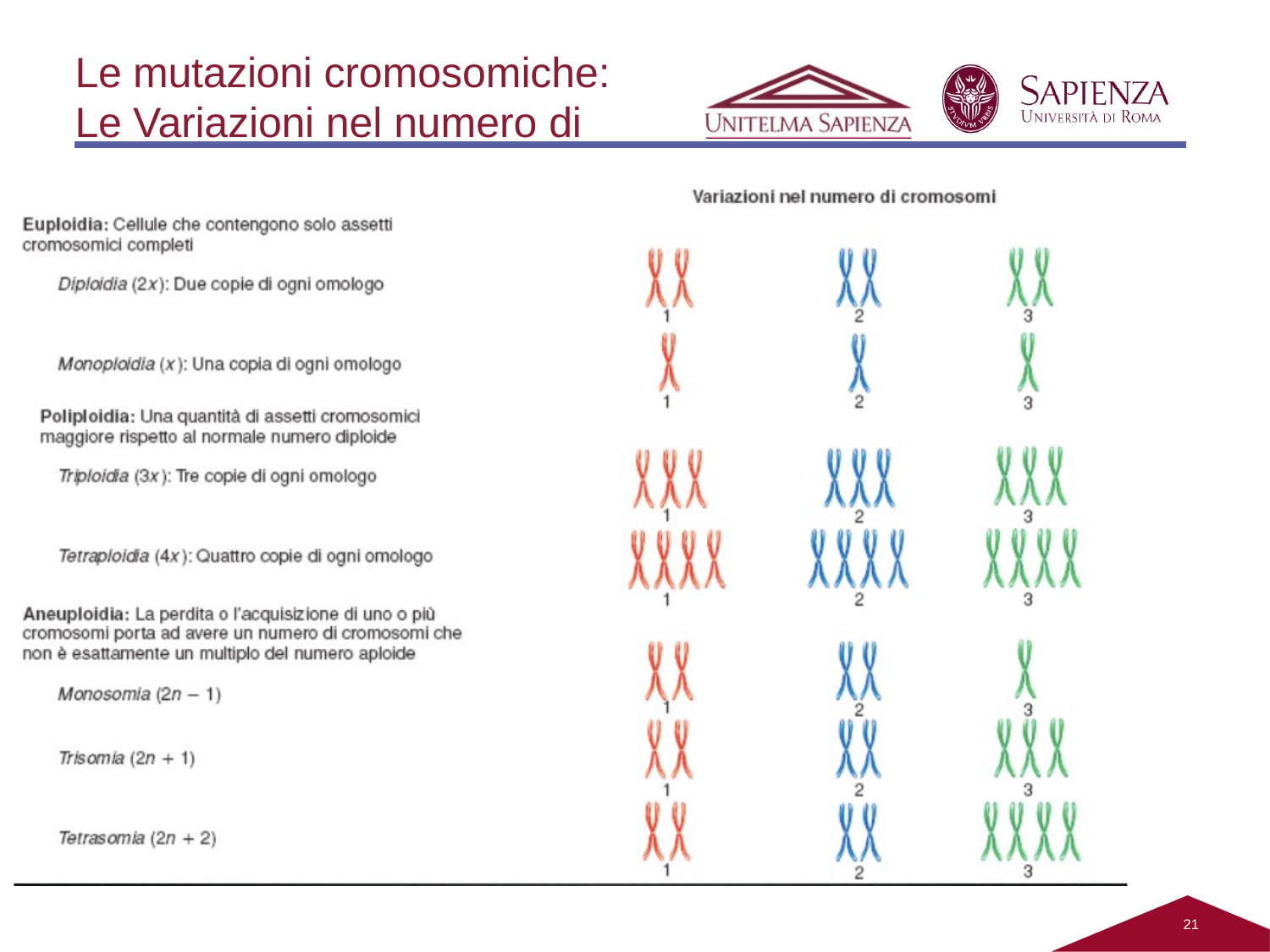

Le mutazioni cromosomiche:
Le Variazioni nel numero di cromosomi

21